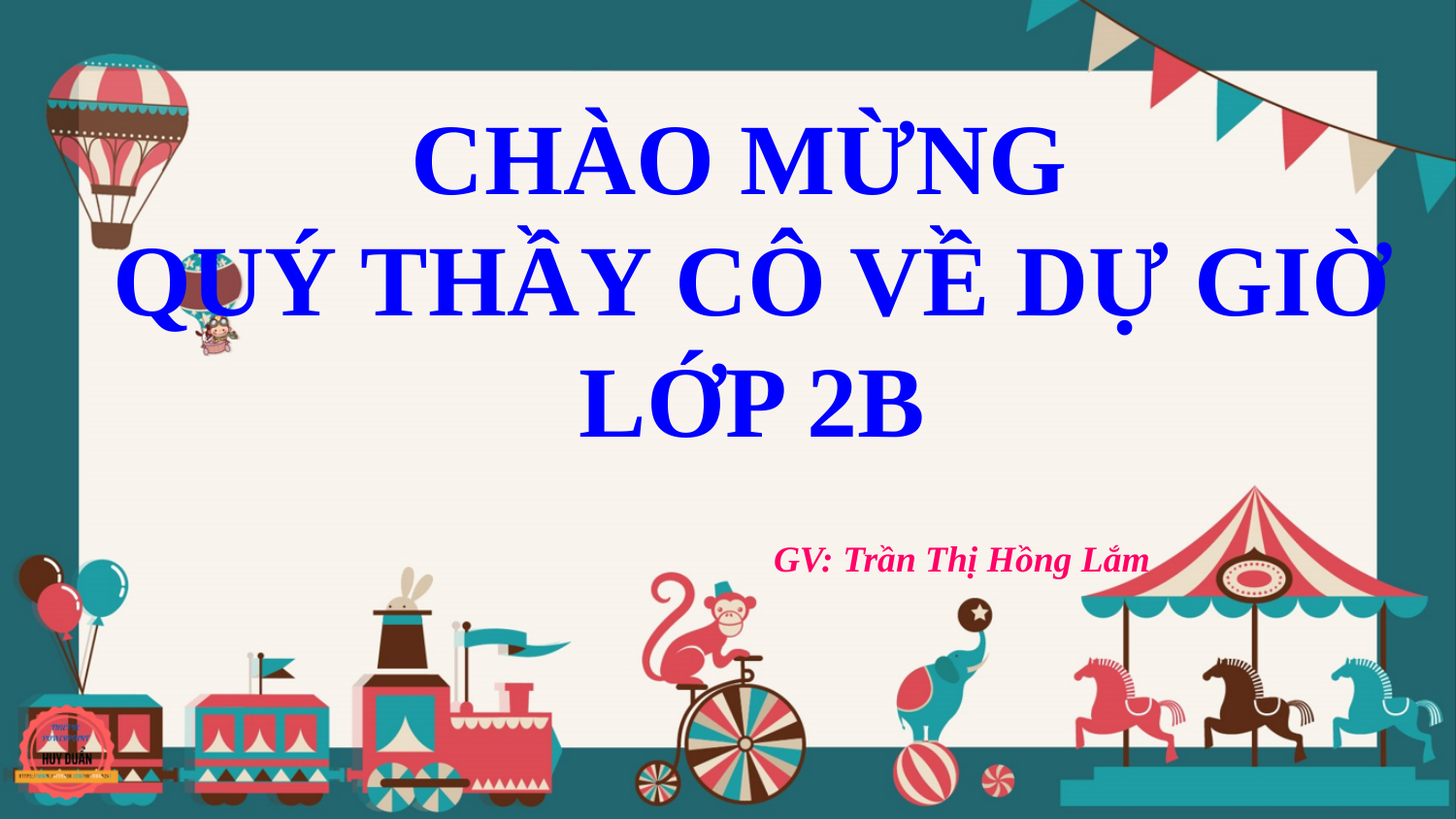

CHÀO MỪNG
QUÝ THẦY CÔ VỀ DỰ GIỜ LỚP 2B
GV: Trần Thị Hồng Lắm